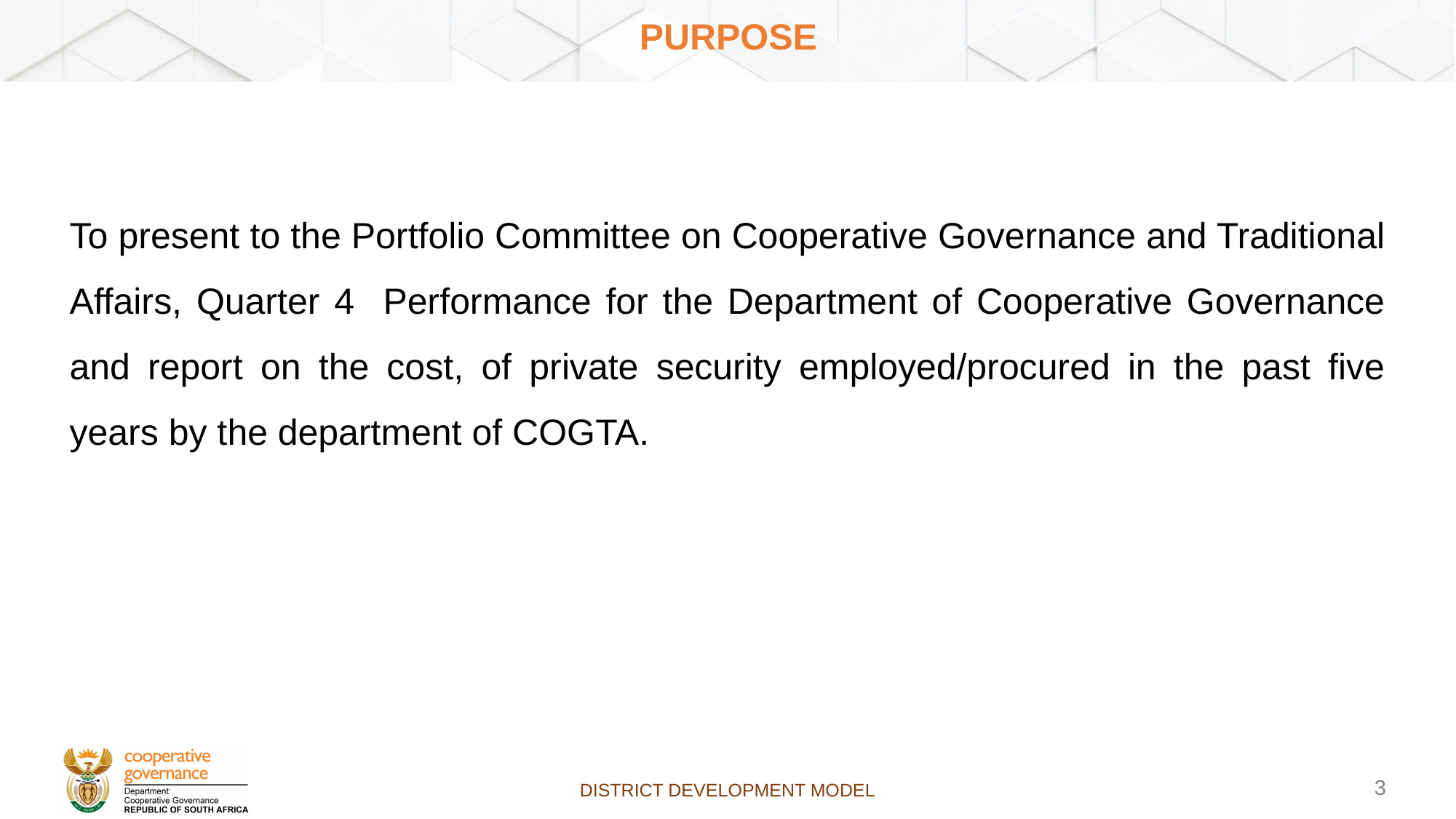

# PURPOSE
To present to the Portfolio Committee on Cooperative Governance and Traditional Affairs, Quarter 4  Performance for the Department of Cooperative Governance and report on the cost, of private security employed/procured in the past five years by the department of COGTA.